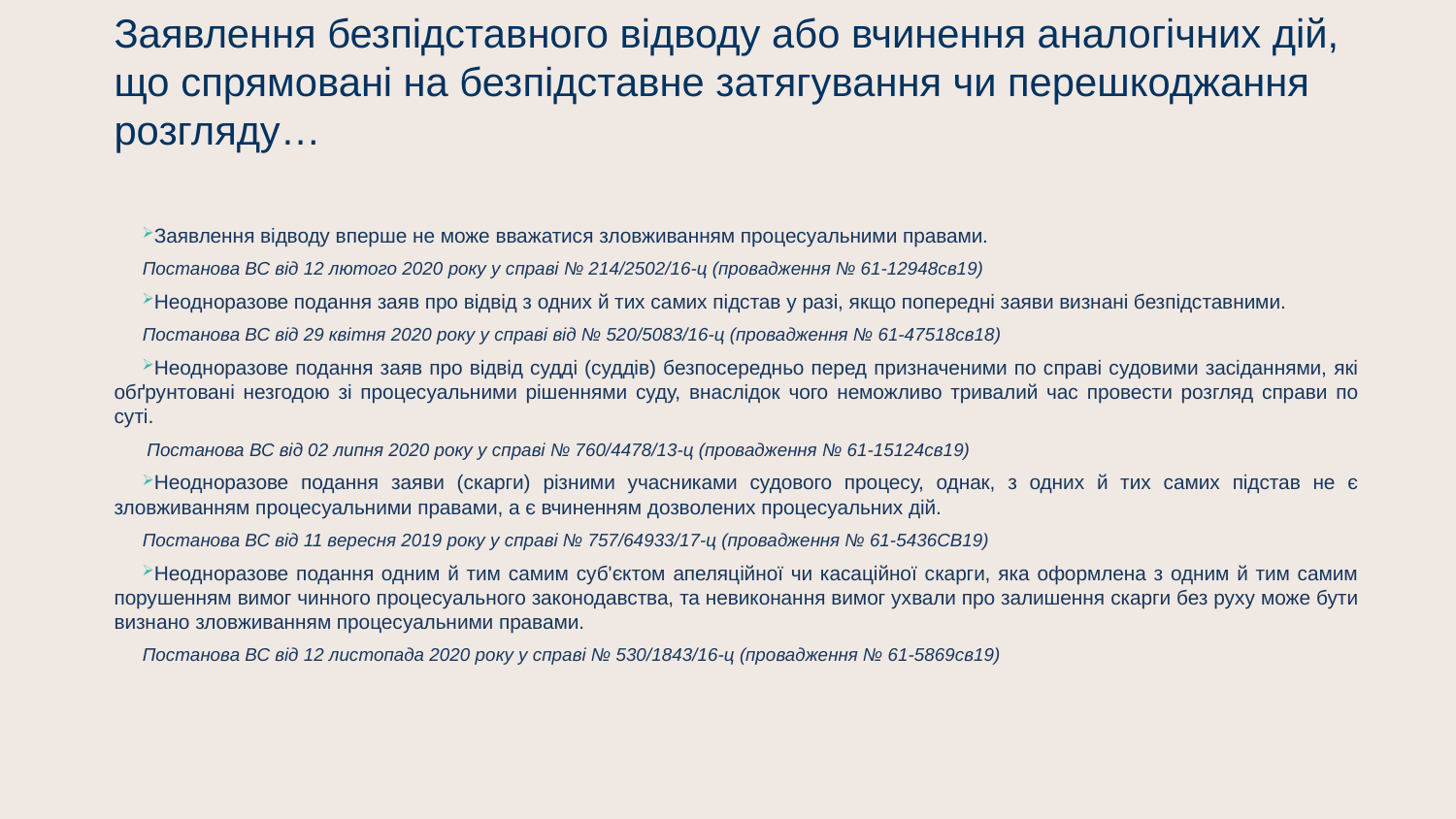

# Заявлення безпідставного відводу або вчинення аналогічних дій, що спрямовані на безпідставне затягування чи перешкоджання розгляду…
Заявлення відводу вперше не може вважатися зловживанням процесуальними правами.
Постанова ВС від 12 лютого 2020 року у справі № 214/2502/16-ц (провадження № 61-12948св19)
Неодноразове подання заяв про відвід з одних й тих самих підстав у разі, якщо попередні заяви визнані безпідставними.
Постанова ВС від 29 квітня 2020 року у справі від № 520/5083/16-ц (провадження № 61-47518св18)
Неодноразове подання заяв про відвід судді (суддів) безпосередньо перед призначеними по справі судовими засіданнями, які обґрунтовані незгодою зі процесуальними рішеннями суду, внаслідок чого неможливо тривалий час провести розгляд справи по суті.
 Постанова ВС від 02 липня 2020 року у справі № 760/4478/13-ц (провадження № 61-15124св19)
Неодноразове подання заяви (скарги) різними учасниками судового процесу, однак, з одних й тих самих підстав не є зловживанням процесуальними правами, а є вчиненням дозволених процесуальних дій.
Постанова ВС від 11 вересня 2019 року у справі № 757/64933/17-ц (провадження № 61-5436СВ19)
Неодноразове подання одним й тим самим суб'єктом апеляційної чи касаційної скарги, яка оформлена з одним й тим самим порушенням вимог чинного процесуального законодавства, та невиконання вимог ухвали про залишення скарги без руху може бути визнано зловживанням процесуальними правами.
Постанова ВС від 12 листопада 2020 року у справі № 530/1843/16-ц (провадження № 61-5869св19)